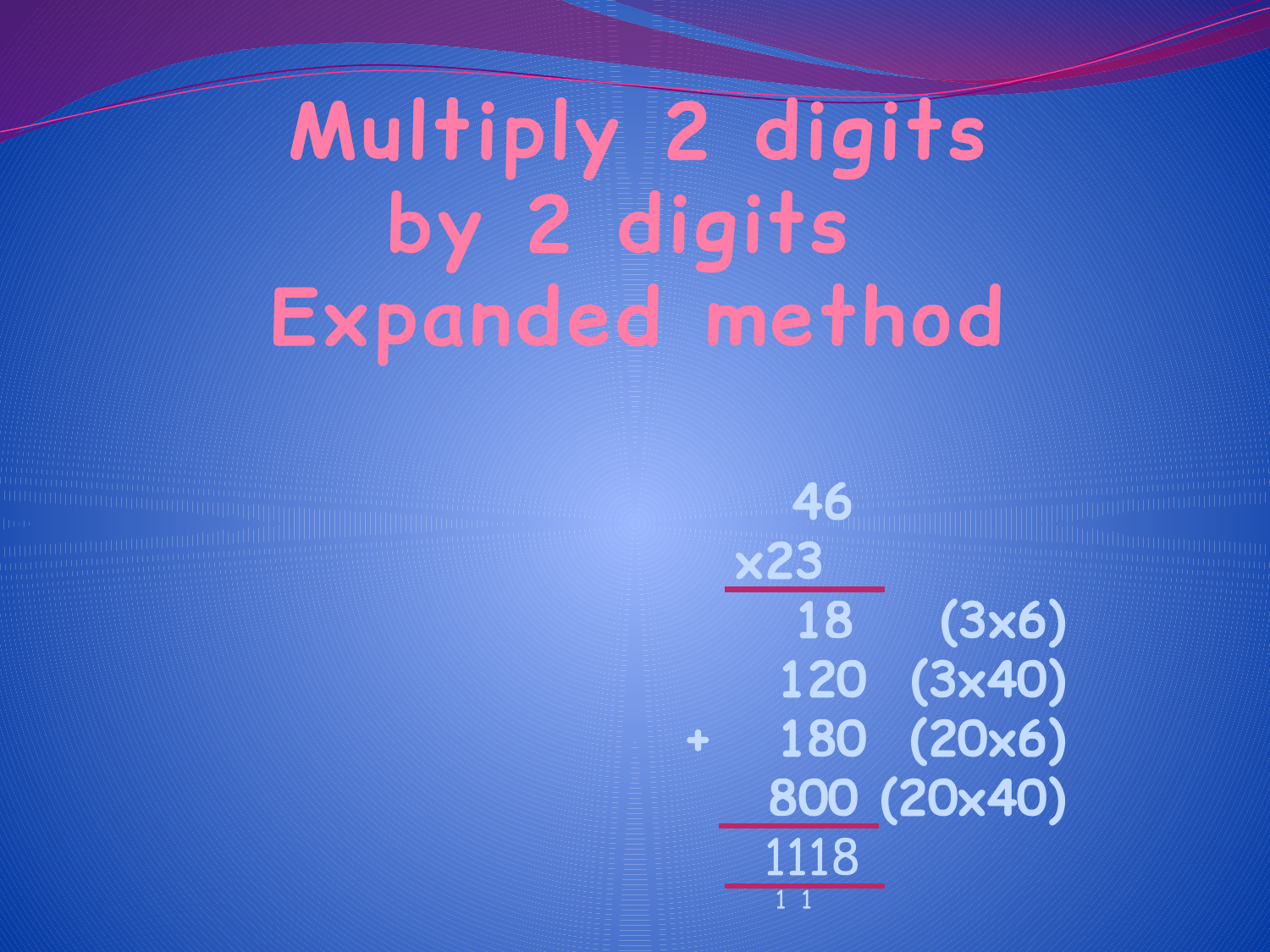

Multiply 2 digits
by 2 digits
Expanded method

 46
x23
18    (3x6)
120  (3x40)
  +   180  (20x6)
800 (20x40)
1118
1  1